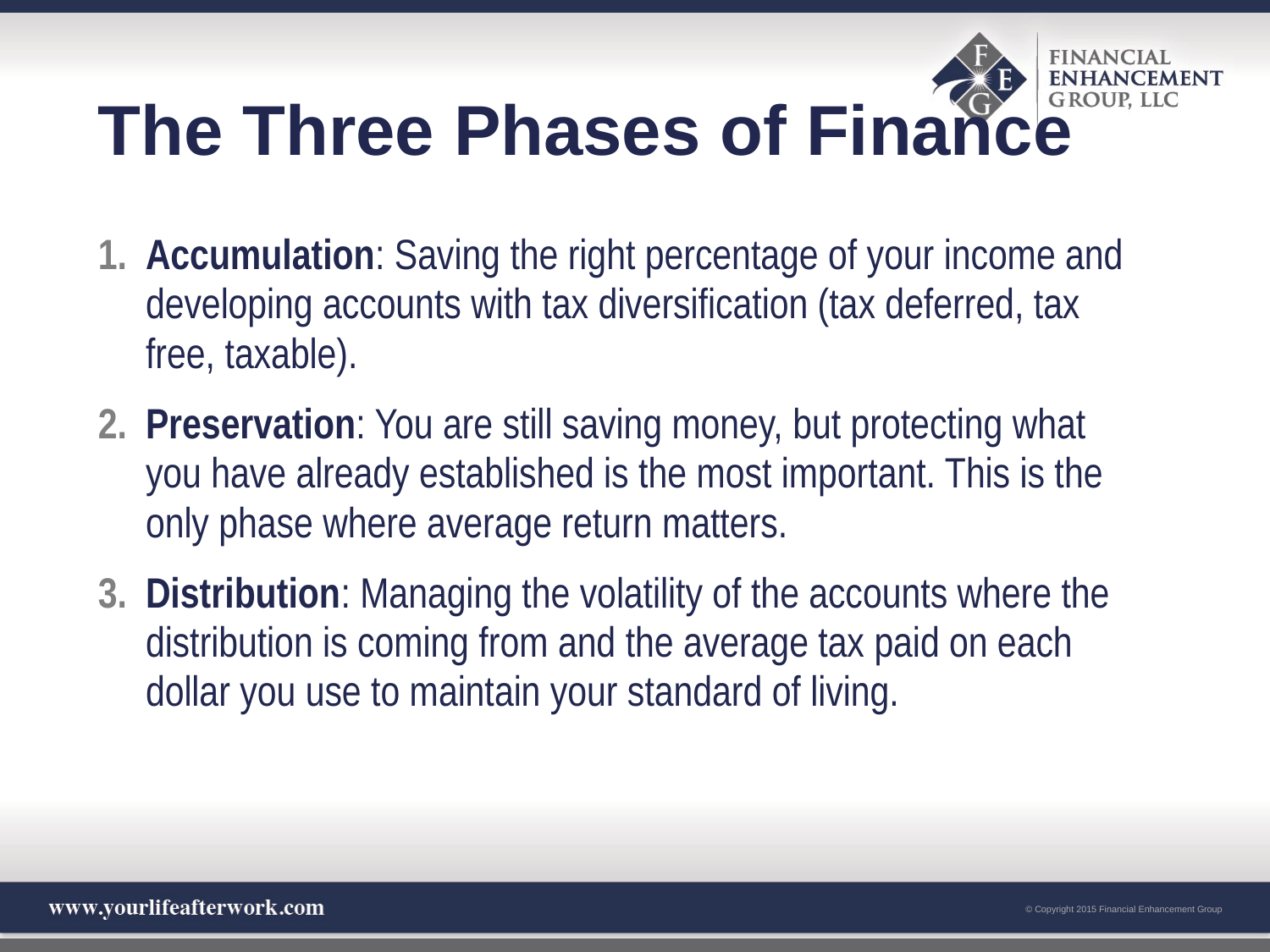

# The Three Phases of Finance
Accumulation: Saving the right percentage of your income and developing accounts with tax diversification (tax deferred, tax free, taxable).
Preservation: You are still saving money, but protecting what you have already established is the most important. This is the only phase where average return matters.
Distribution: Managing the volatility of the accounts where the distribution is coming from and the average tax paid on each dollar you use to maintain your standard of living.